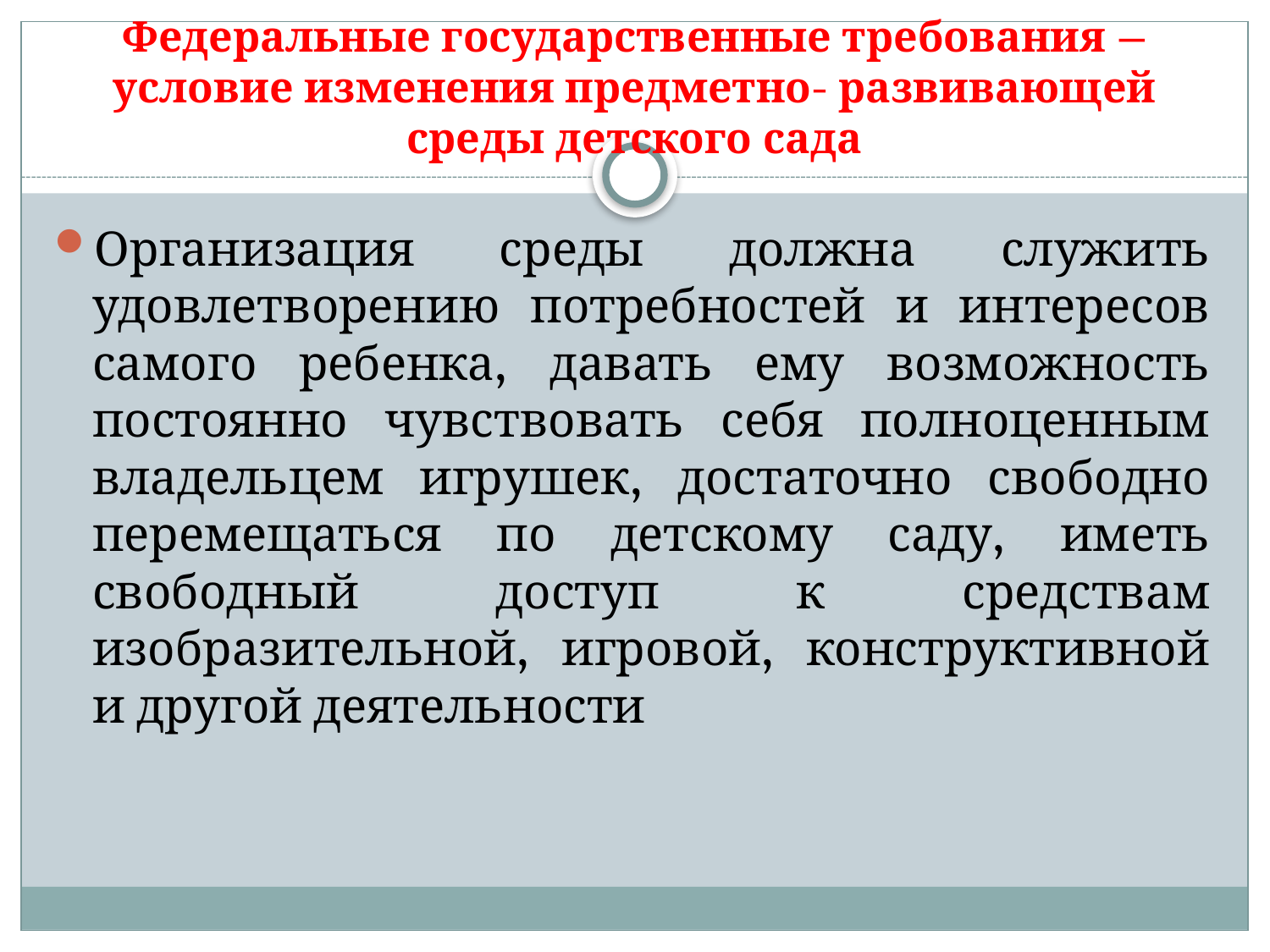

# Федеральные государственные требования – условие изменения предметно- развивающей среды детского сада
Организация среды должна служить удовлетворению потребностей и интересов самого ребенка, давать ему возможность постоянно чувствовать себя полноценным владельцем игрушек, достаточно свободно перемещаться по детскому саду, иметь свободный доступ к средствам изобразительной, игровой, конструктивной и другой деятельности